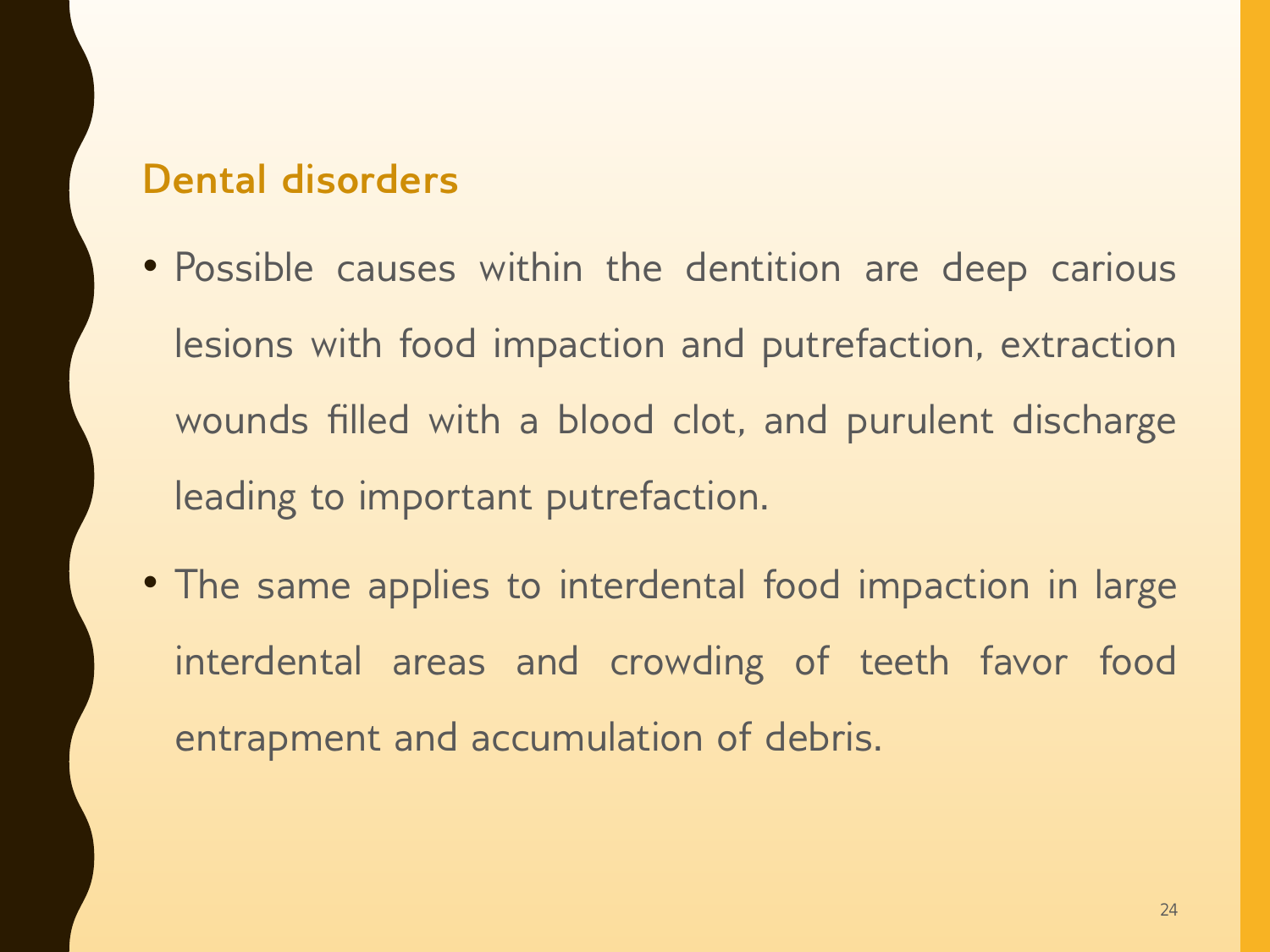

Dental disorders
Possible causes within the dentition are deep carious lesions with food impaction and putrefaction, extraction wounds filled with a blood clot, and purulent discharge leading to important putrefaction.
The same applies to interdental food impaction in large interdental areas and crowding of teeth favor food entrapment and accumulation of debris.
24